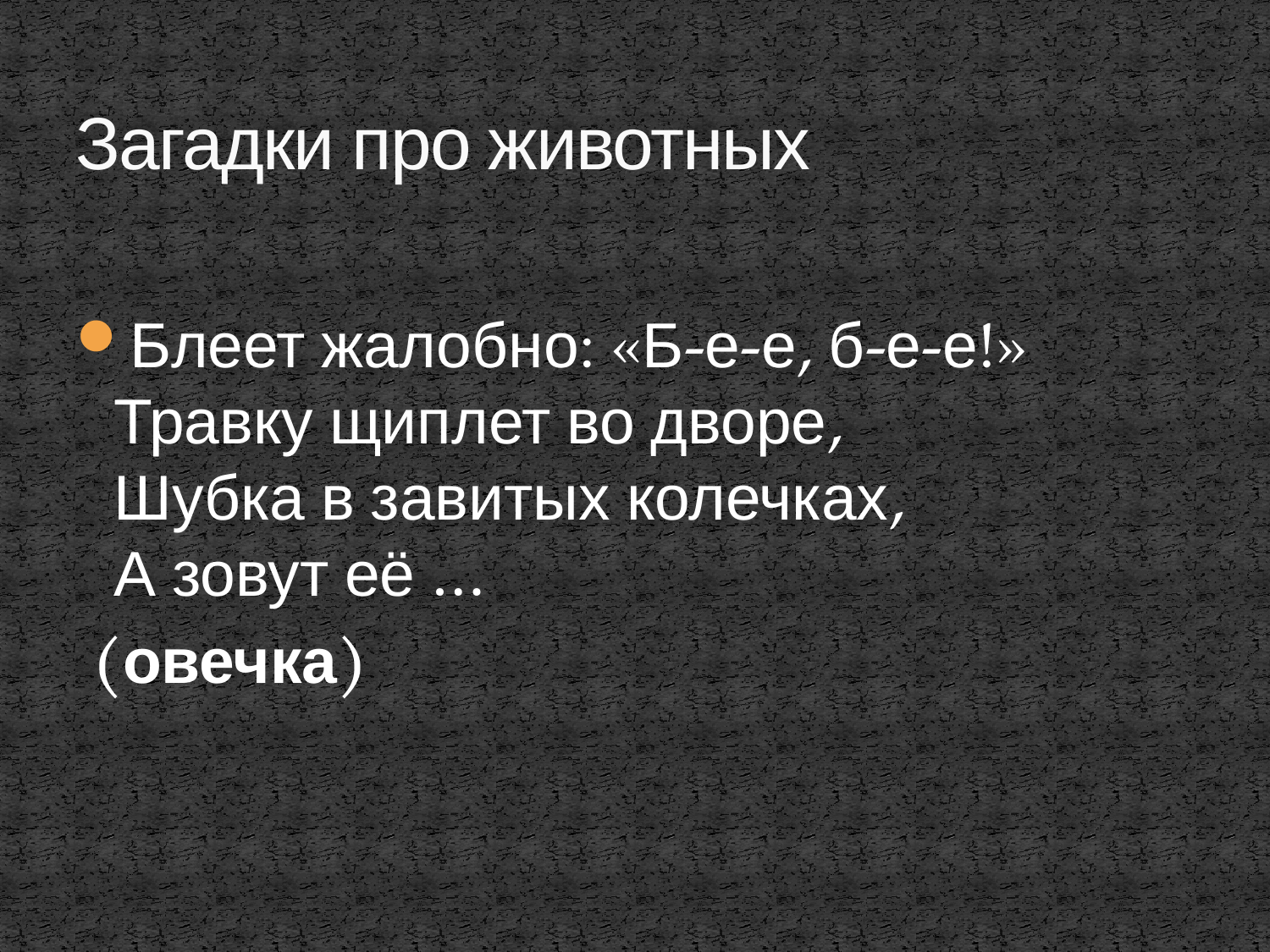

# Загадки про животных

Блеет жалобно: «Б-е-е, б-е-е!»
Травку щиплет во дворе,
Шубка в завитых колечках,
А зовут её …
 (овечка)